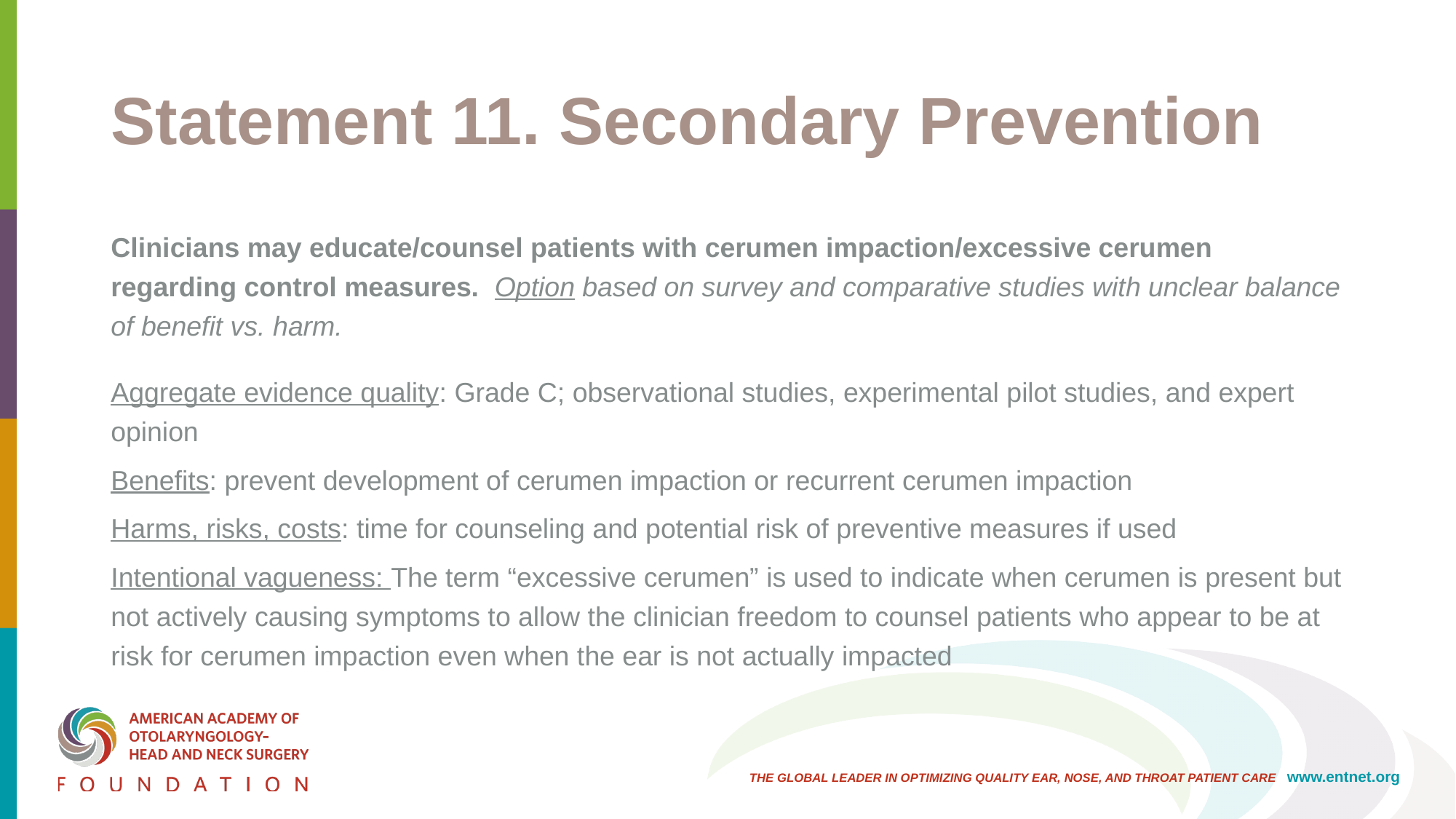

# Statement 11. Secondary Prevention
Clinicians may educate/counsel patients with cerumen impaction/excessive cerumen regarding control measures.  Option based on survey and comparative studies with unclear balance of benefit vs. harm.
Aggregate evidence quality: Grade C; observational studies, experimental pilot studies, and expert opinion
Benefits: prevent development of cerumen impaction or recurrent cerumen impaction
Harms, risks, costs: time for counseling and potential risk of preventive measures if used
Intentional vagueness: The term “excessive cerumen” is used to indicate when cerumen is present but not actively causing symptoms to allow the clinician freedom to counsel patients who appear to be at risk for cerumen impaction even when the ear is not actually impacted